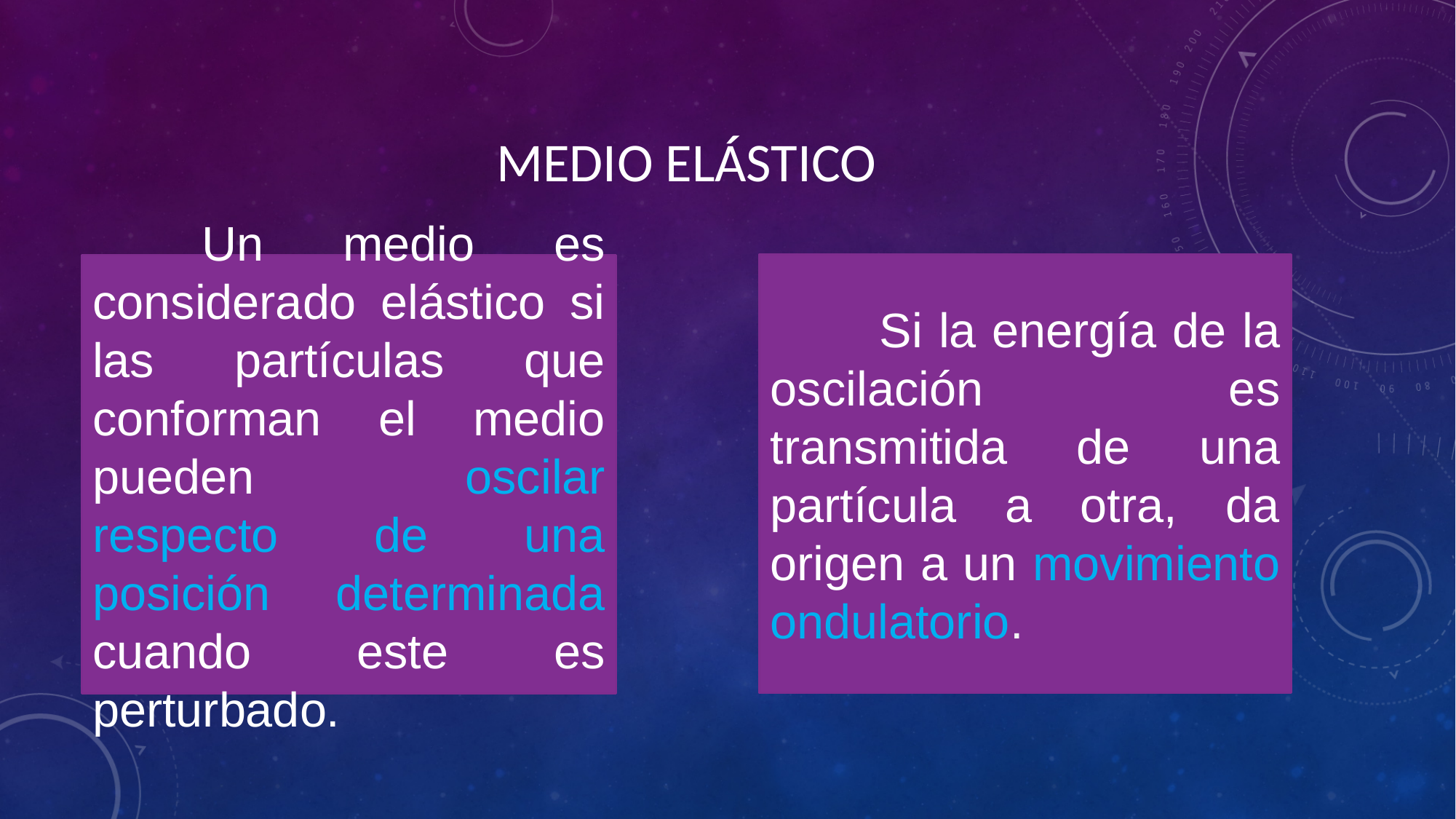

# Medio elástico
	Si la energía de la oscilación es transmitida de una partícula a otra, da origen a un movimiento ondulatorio.
	Un medio es considerado elástico si las partículas que conforman el medio pueden oscilar respecto de una posición determinada cuando este es perturbado.